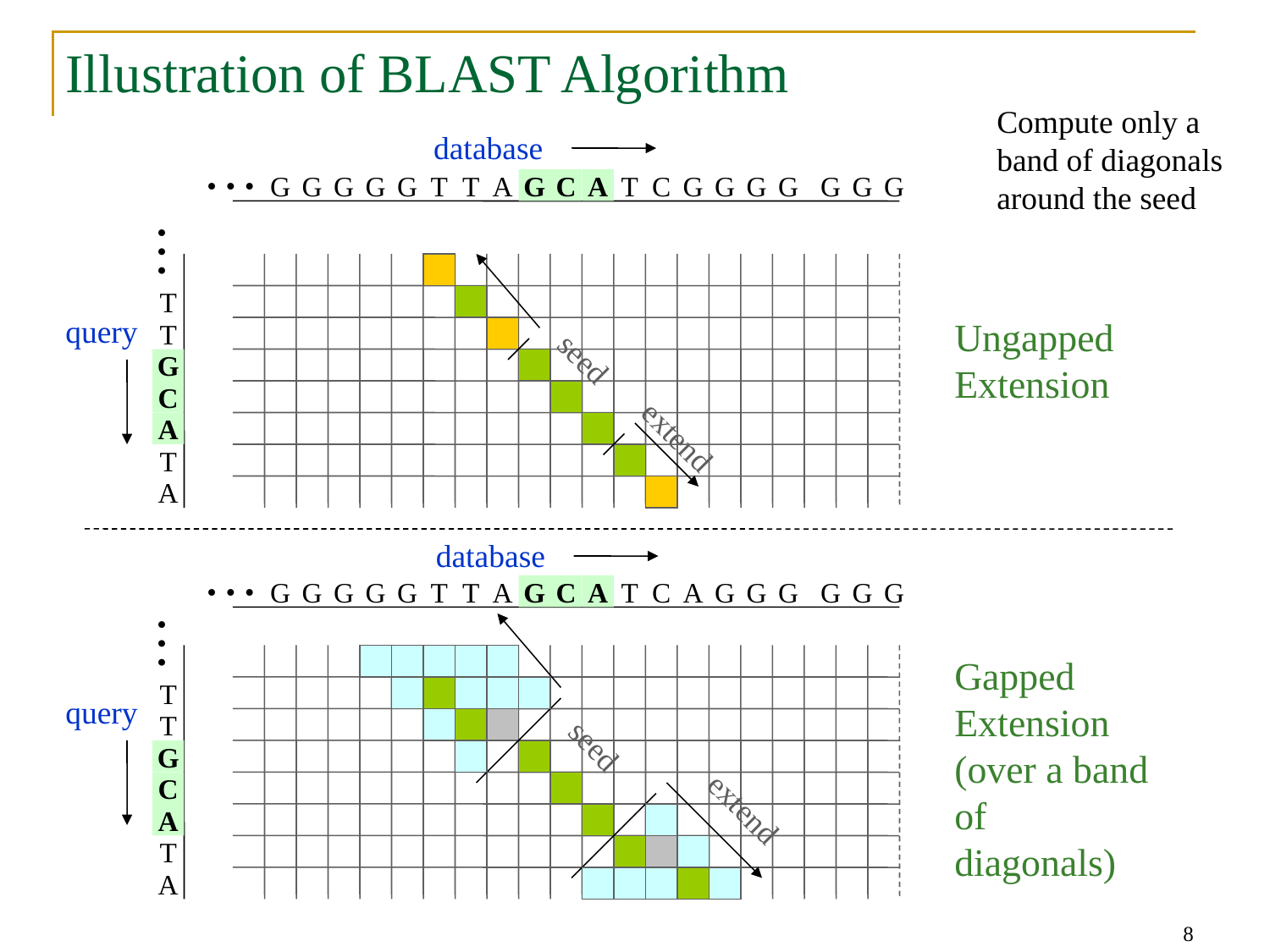

# Illustration of BLAST Algorithm
Compute only a band of diagonals around the seed
database
…

G
G
G
G
G
T
T
A
G
C
A
T
C
G
G
G
G
G
G
G

…

T

query
Ungapped Extension
T

seed

G

C

extend
A

T

A

database
…

G
G
G
G
G
T
T
A
G
C
A
T
C
A
G
G
G
G
G
G

…

Gapped Extension (over a band of diagonals)
T

query

T

seed

G

C

extend

A

T

A

8